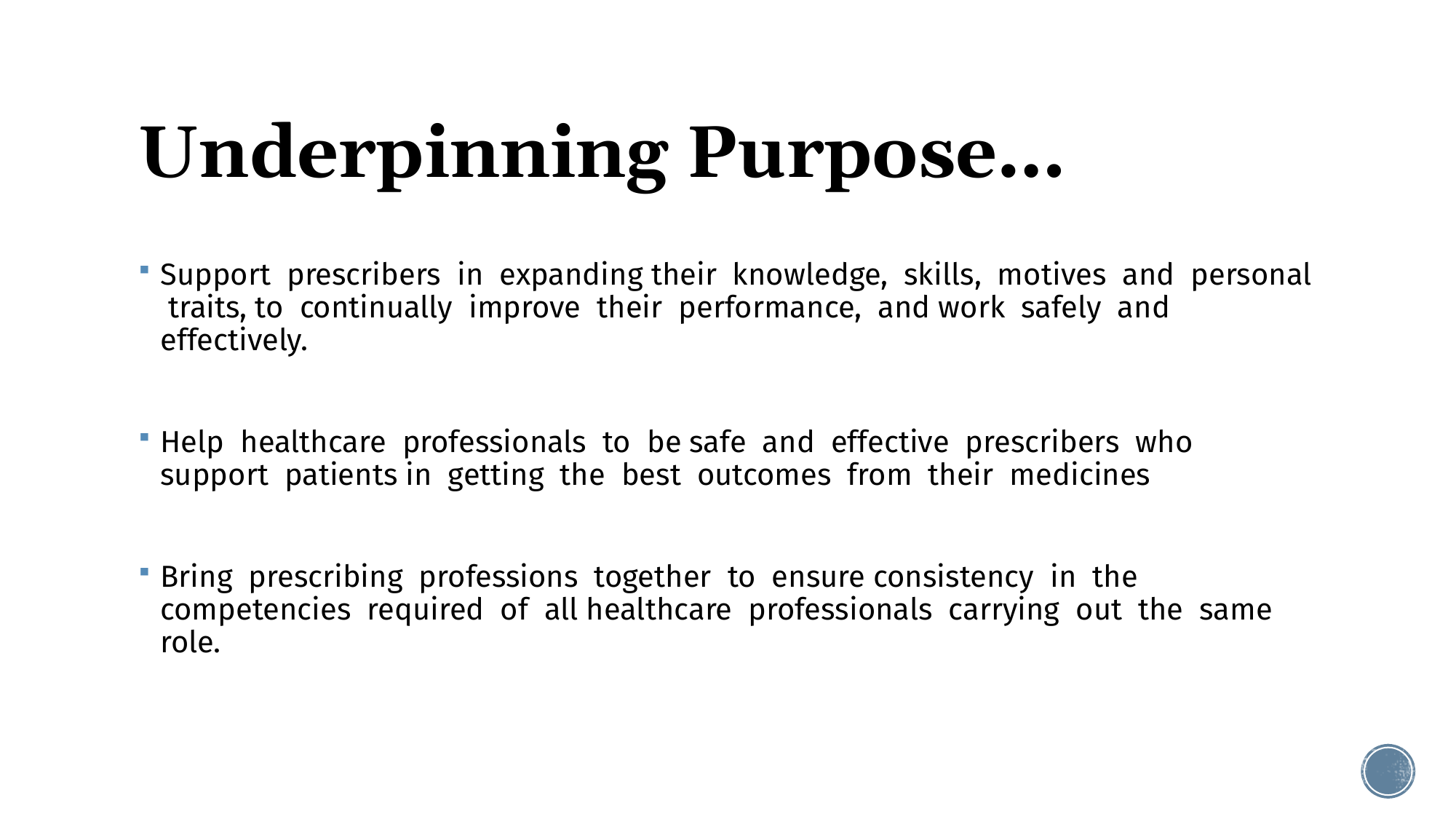

# Underpinning Purpose…
Support  prescribers  in  expanding their  knowledge,  skills,  motives  and  personal  traits, to  continually  improve  their  performance,  and work  safely  and  effectively.

Help  healthcare  professionals  to  be safe  and  effective  prescribers  who  support  patients in  getting  the  best  outcomes  from  their  medicines

Bring  prescribing  professions  together  to  ensure consistency  in  the  competencies  required  of  all healthcare  professionals  carrying  out  the  same role.